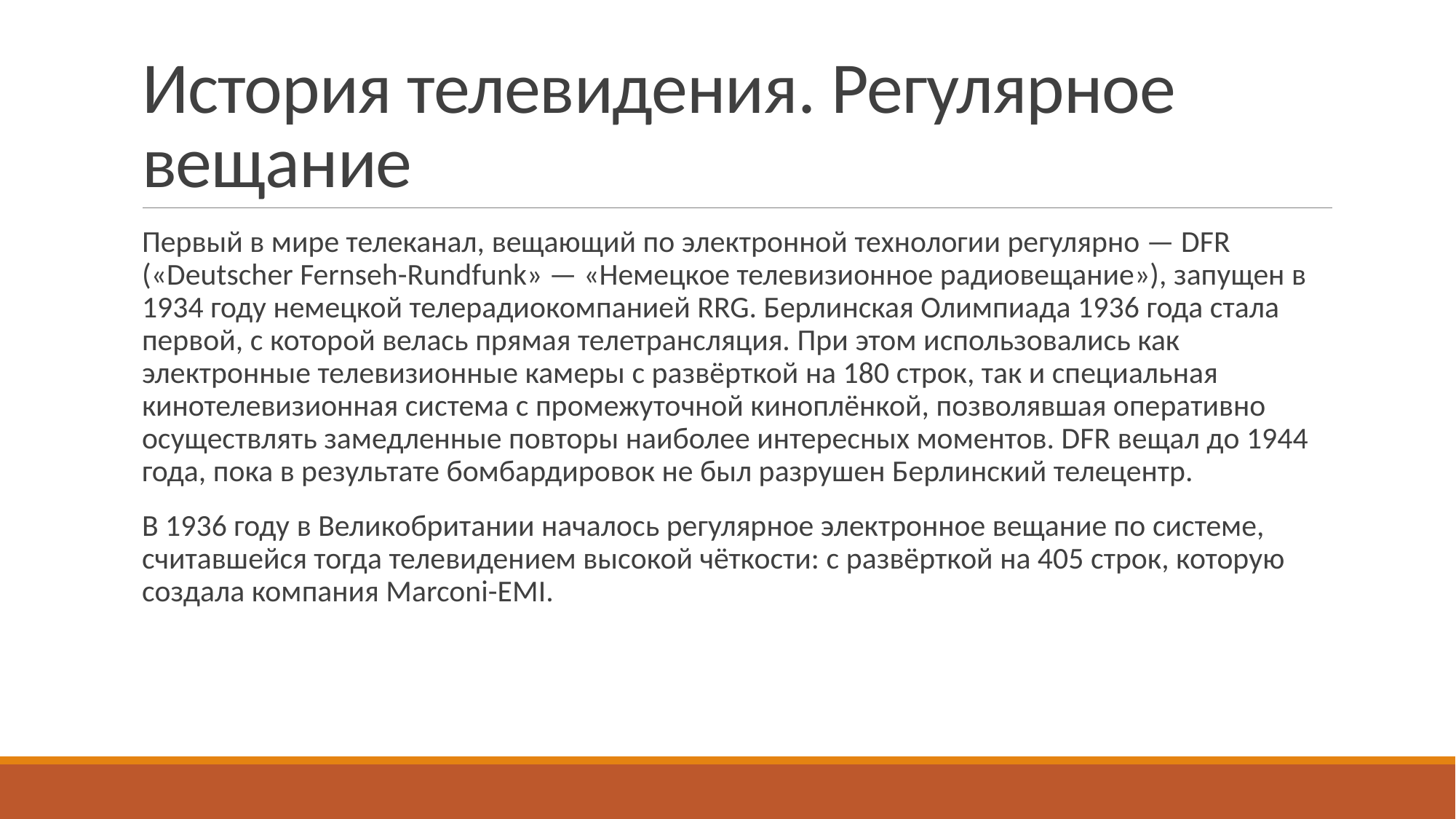

# История телевидения. Регулярное вещание
Первый в мире телеканал, вещающий по электронной технологии регулярно — DFR («Deutscher Fernseh-Rundfunk» — «Немецкое телевизионное радиовещание»), запущен в 1934 году немецкой телерадиокомпанией RRG. Берлинская Олимпиада 1936 года стала первой, с которой велась прямая телетрансляция. При этом использовались как электронные телевизионные камеры с развёрткой на 180 строк, так и специальная кинотелевизионная система с промежуточной киноплёнкой, позволявшая оперативно осуществлять замедленные повторы наиболее интересных моментов. DFR вещал до 1944 года, пока в результате бомбардировок не был разрушен Берлинский телецентр.
В 1936 году в Великобритании началось регулярное электронное вещание по системе, считавшейся тогда телевидением высокой чёткости: с развёрткой на 405 строк, которую создала компания Marconi-EMI.